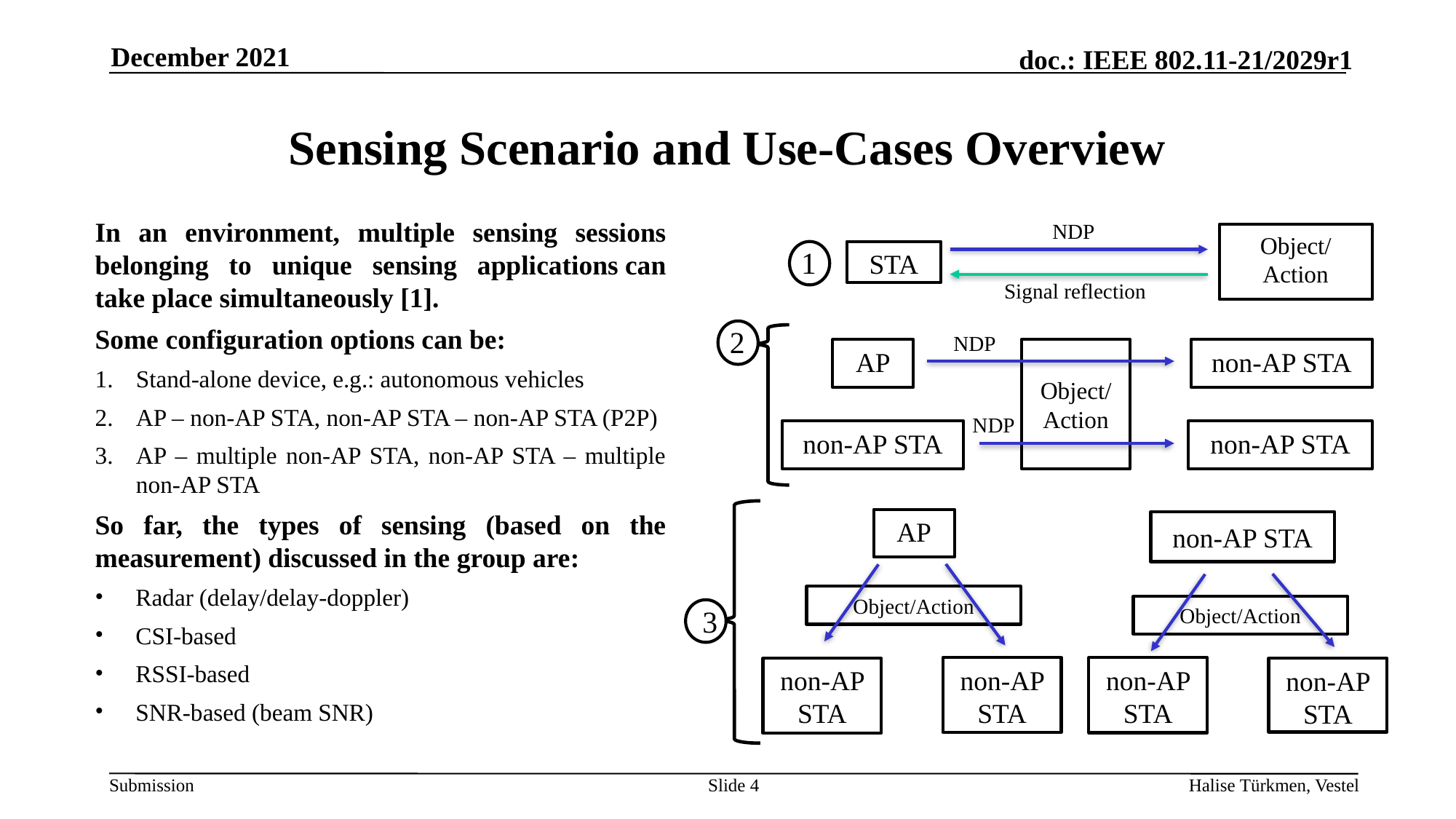

December 2021
# Sensing Scenario and Use-Cases Overview
In an environment, multiple sensing sessions belonging to unique sensing applications can take place simultaneously [1].
Some configuration options can be:
Stand-alone device, e.g.: autonomous vehicles
AP – non-AP STA, non-AP STA – non-AP STA (P2P)
AP – multiple non-AP STA, non-AP STA – multiple non-AP STA
So far, the types of sensing (based on the measurement) discussed in the group are:
Radar (delay/delay-doppler)
CSI-based
RSSI-based
SNR-based (beam SNR)
NDP
Object/
Action
1

STA
Signal reflection
2

NDP

AP
Object/
Action
non-AP STA
NDP
non-AP STA
non-AP STA

AP
non-AP STA
Object/Action
Object/Action
3
non-AP STA
non-AP STA
non-AP STA
non-AP STA
Slide 4
Halise Türkmen, Vestel